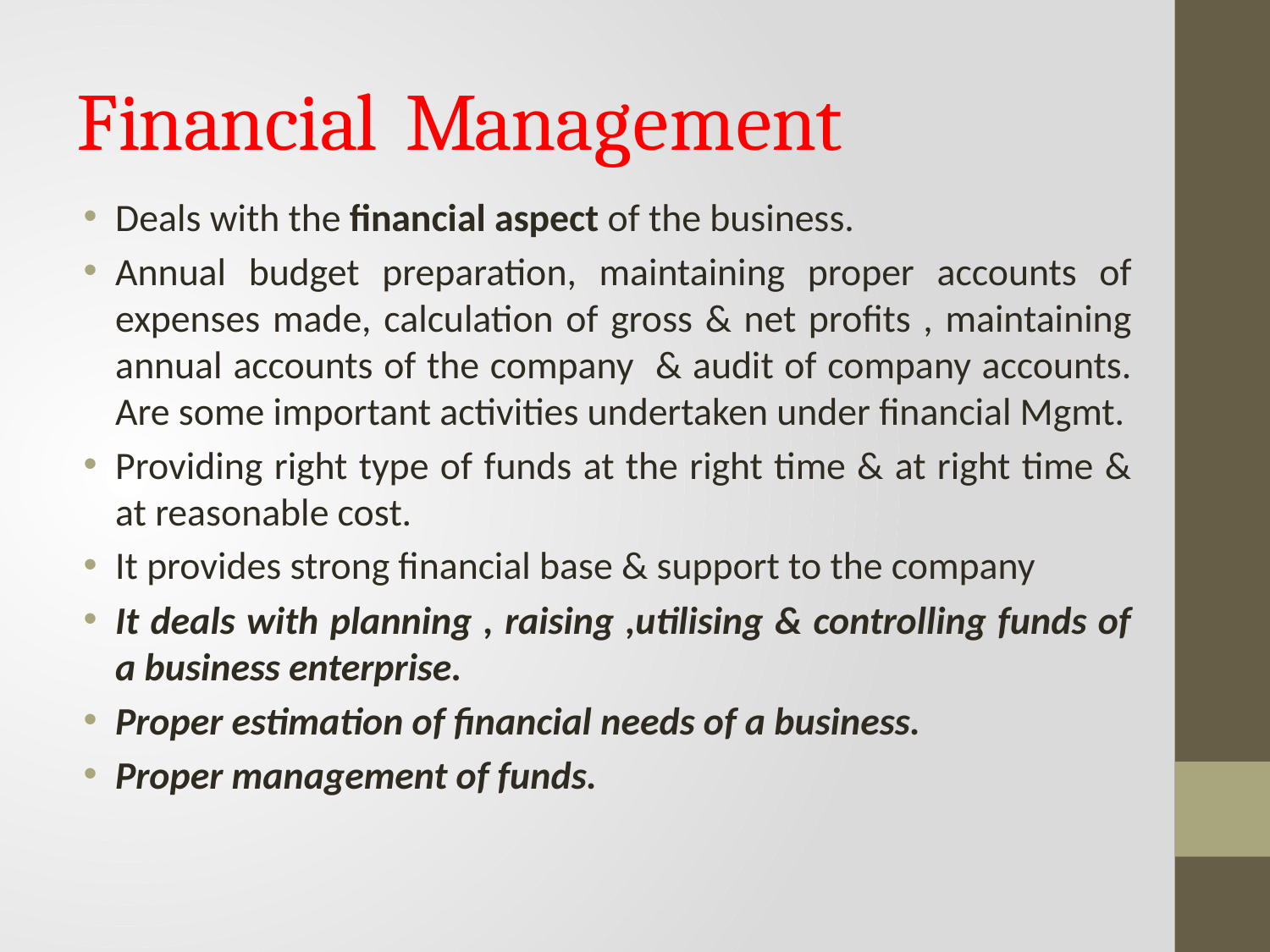

# Financial  Management
Deals with the financial aspect of the business.
Annual budget preparation, maintaining proper accounts of expenses made, calculation of gross & net profits , maintaining annual accounts of the company  & audit of company accounts. Are some important activities undertaken under financial Mgmt.
Providing right type of funds at the right time & at right time & at reasonable cost.
It provides strong financial base & support to the company
It deals with planning , raising ,utilising & controlling funds of a business enterprise.
Proper estimation of financial needs of a business.
Proper management of funds.